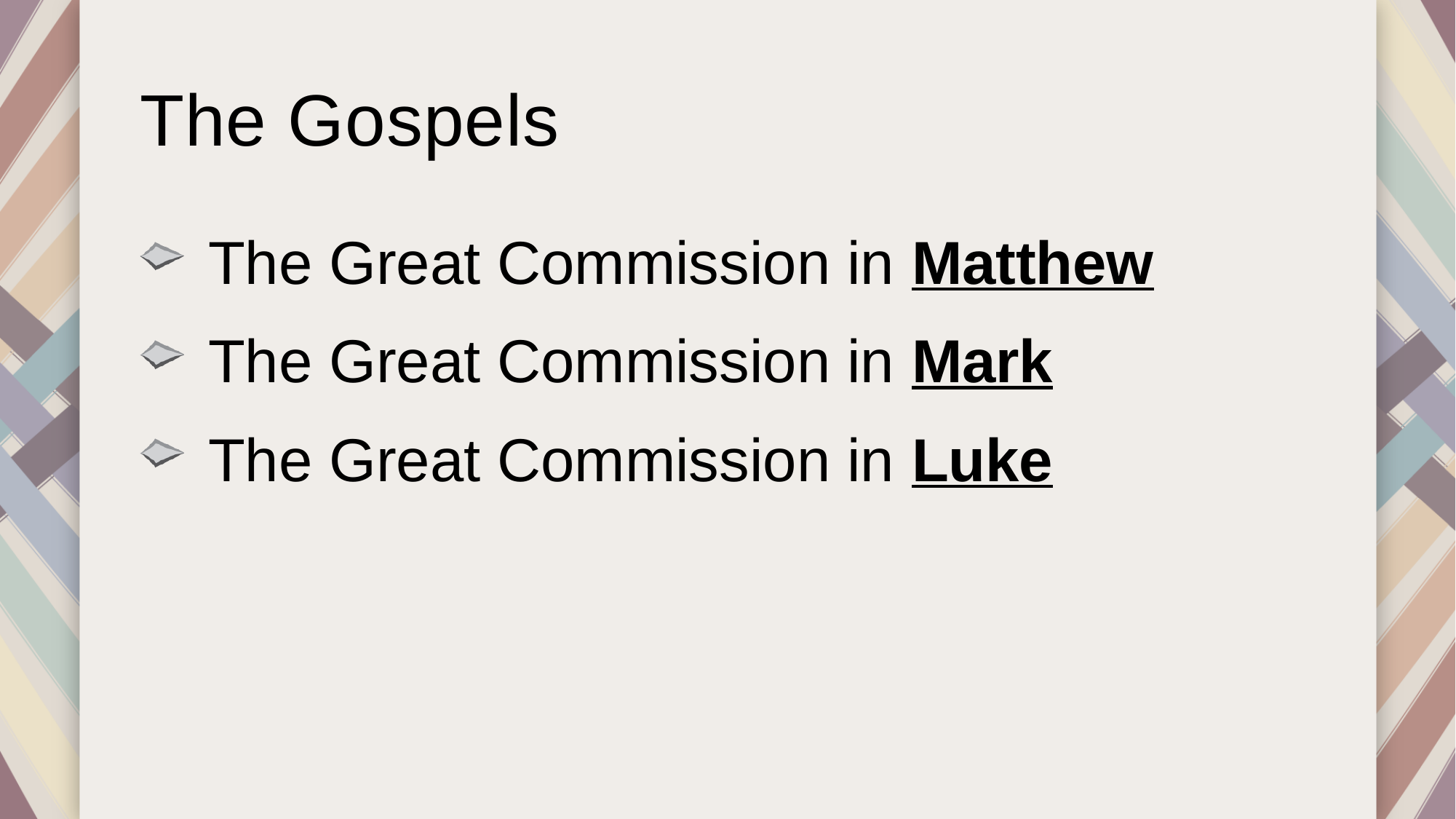

# The Gospels
The Great Commission in Matthew
The Great Commission in Mark
The Great Commission in Luke